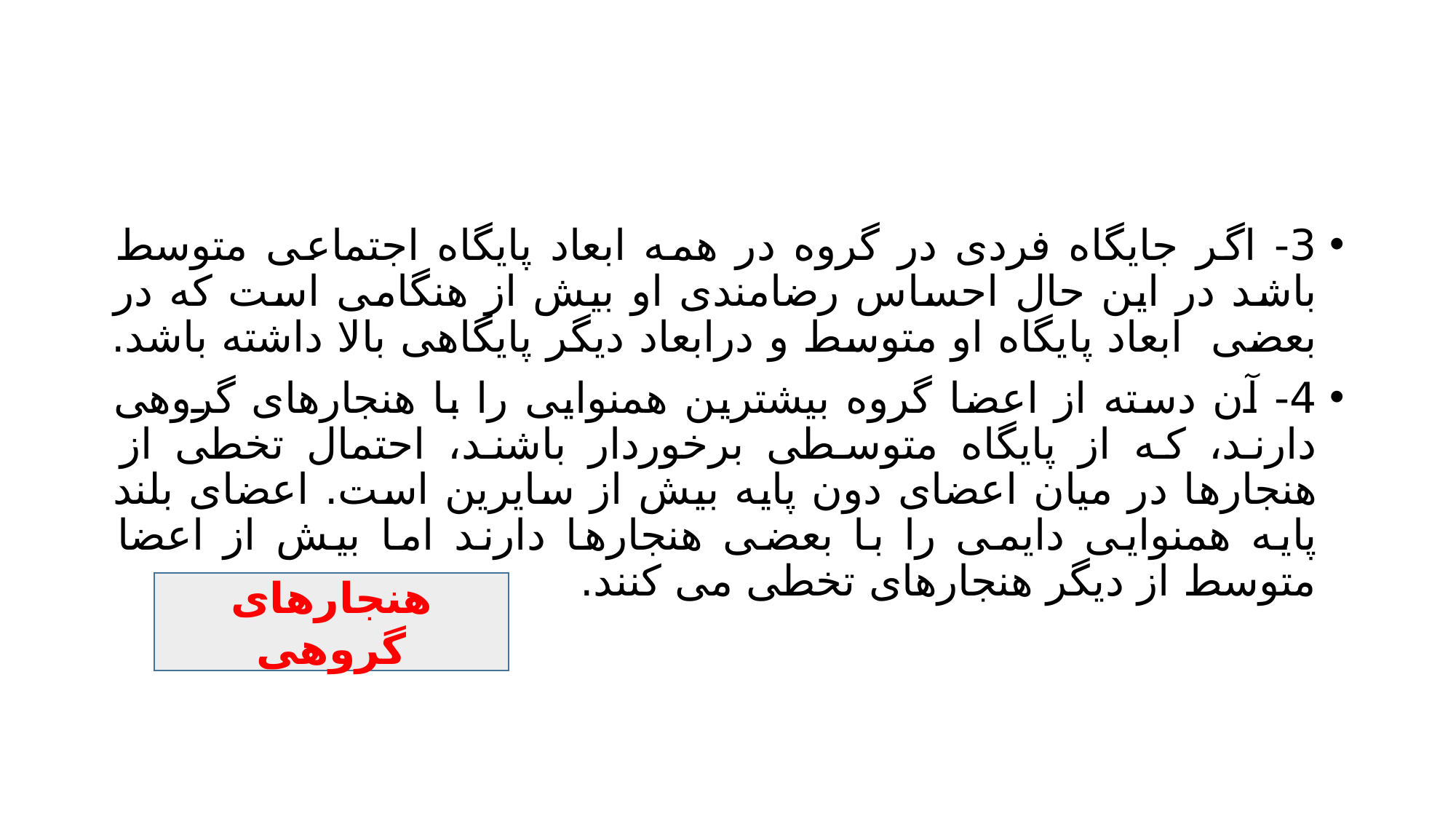

#
3- اگر جایگاه فردی در گروه در همه ابعاد پایگاه اجتماعی متوسط باشد در این حال احساس رضامندی او بیش از هنگامی است که در بعضی  ابعاد پایگاه او متوسط و درابعاد دیگر پایگاهی بالا داشته باشد.
4- آن دسته از اعضا گروه بیشترین همنوایی را با هنجارهای گروهی دارند، که از پایگاه متوسطی برخوردار باشند، احتمال تخطی از هنجارها در میان اعضای دون پایه بیش از سایرین است. اعضای بلند پایه همنوایی دایمی را با بعضی هنجارها دارند اما بیش از اعضا متوسط از دیگر هنجارهای تخطی می کنند.
هنجارهای گروهی